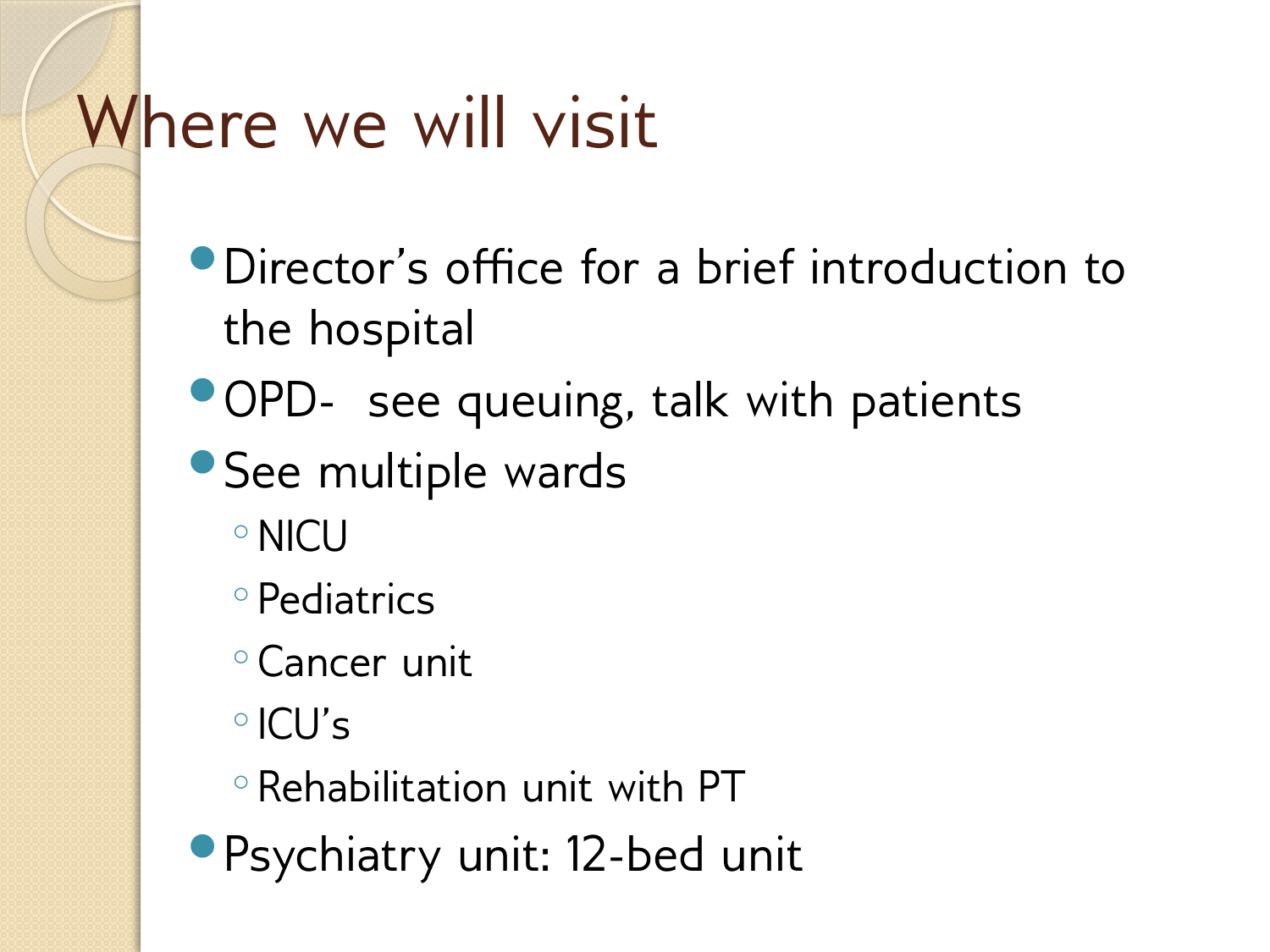

# Where we will visit
Director’s office for a brief introduction to the hospital
OPD-  see queuing, talk with patients
See multiple wards
NICU
Pediatrics
Cancer unit
ICU’s
Rehabilitation unit with PT
Psychiatry unit: 12-bed unit